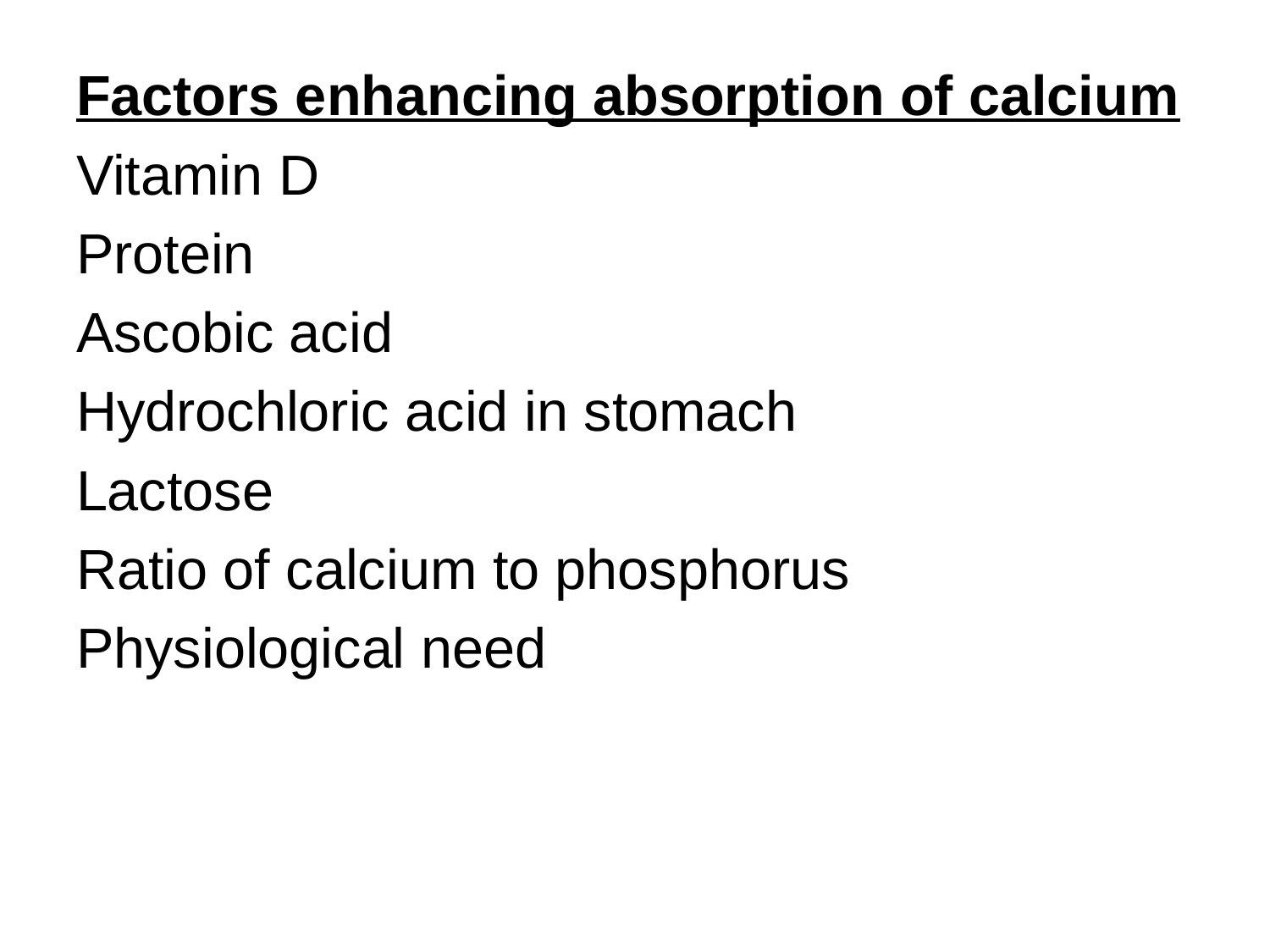

#
Factors enhancing absorption of calcium
Vitamin D
Protein
Ascobic acid
Hydrochloric acid in stomach
Lactose
Ratio of calcium to phosphorus
Physiological need